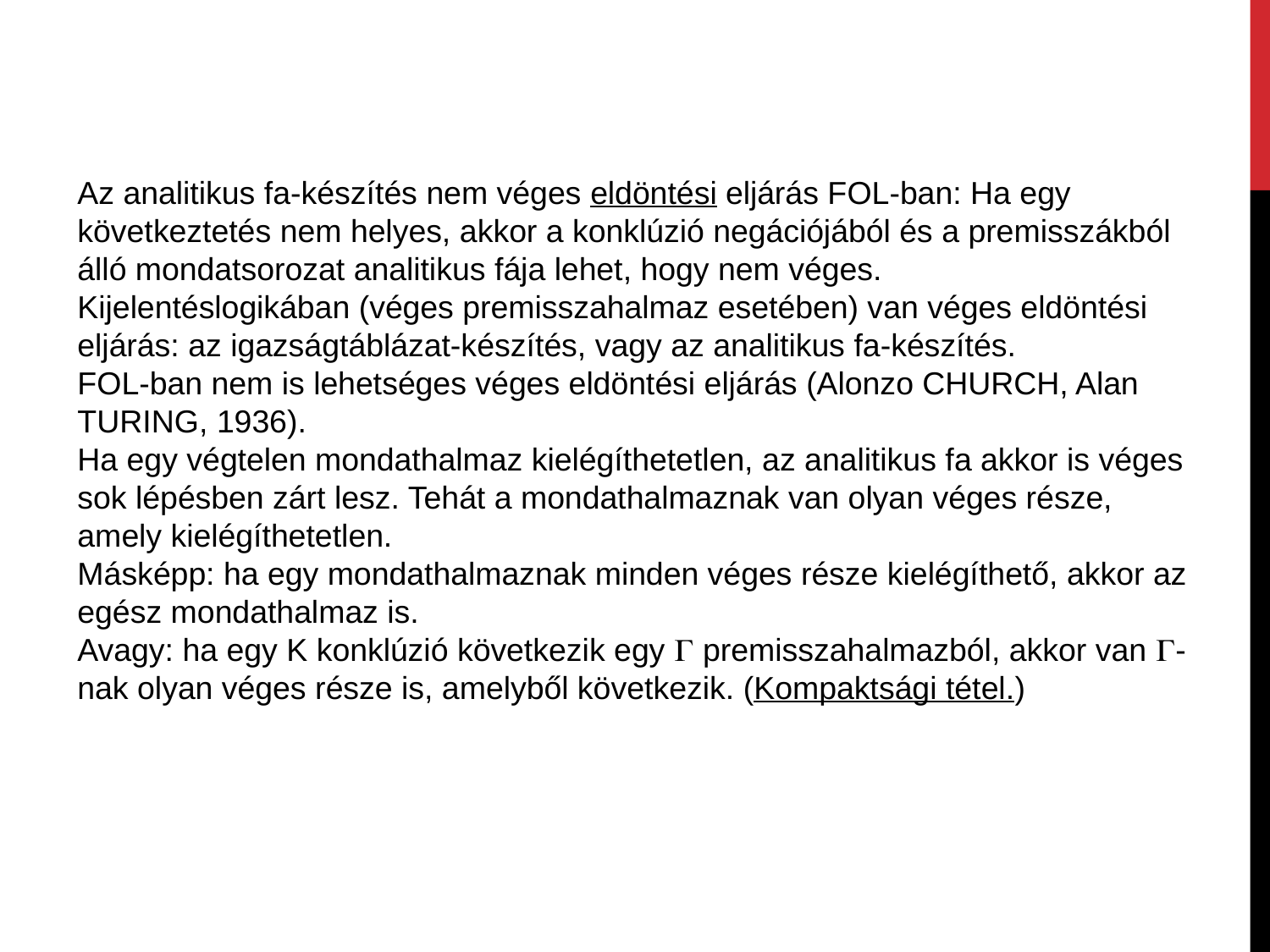

Az analitikus fa-készítés nem véges eldöntési eljárás FOL-ban: Ha egy következtetés nem helyes, akkor a konklúzió negációjából és a premisszákból álló mondatsorozat analitikus fája lehet, hogy nem véges.
Kijelentéslogikában (véges premisszahalmaz esetében) van véges eldöntési eljárás: az igazságtáblázat-készítés, vagy az analitikus fa-készítés.
FOL-ban nem is lehetséges véges eldöntési eljárás (Alonzo CHURCH, Alan TURING, 1936).
Ha egy végtelen mondathalmaz kielégíthetetlen, az analitikus fa akkor is véges sok lépésben zárt lesz. Tehát a mondathalmaznak van olyan véges része, amely kielégíthetetlen.
Másképp: ha egy mondathalmaznak minden véges része kielégíthető, akkor az egész mondathalmaz is.
Avagy: ha egy K konklúzió következik egy Γ premisszahalmazból, akkor van Γ-nak olyan véges része is, amelyből következik. (Kompaktsági tétel.)